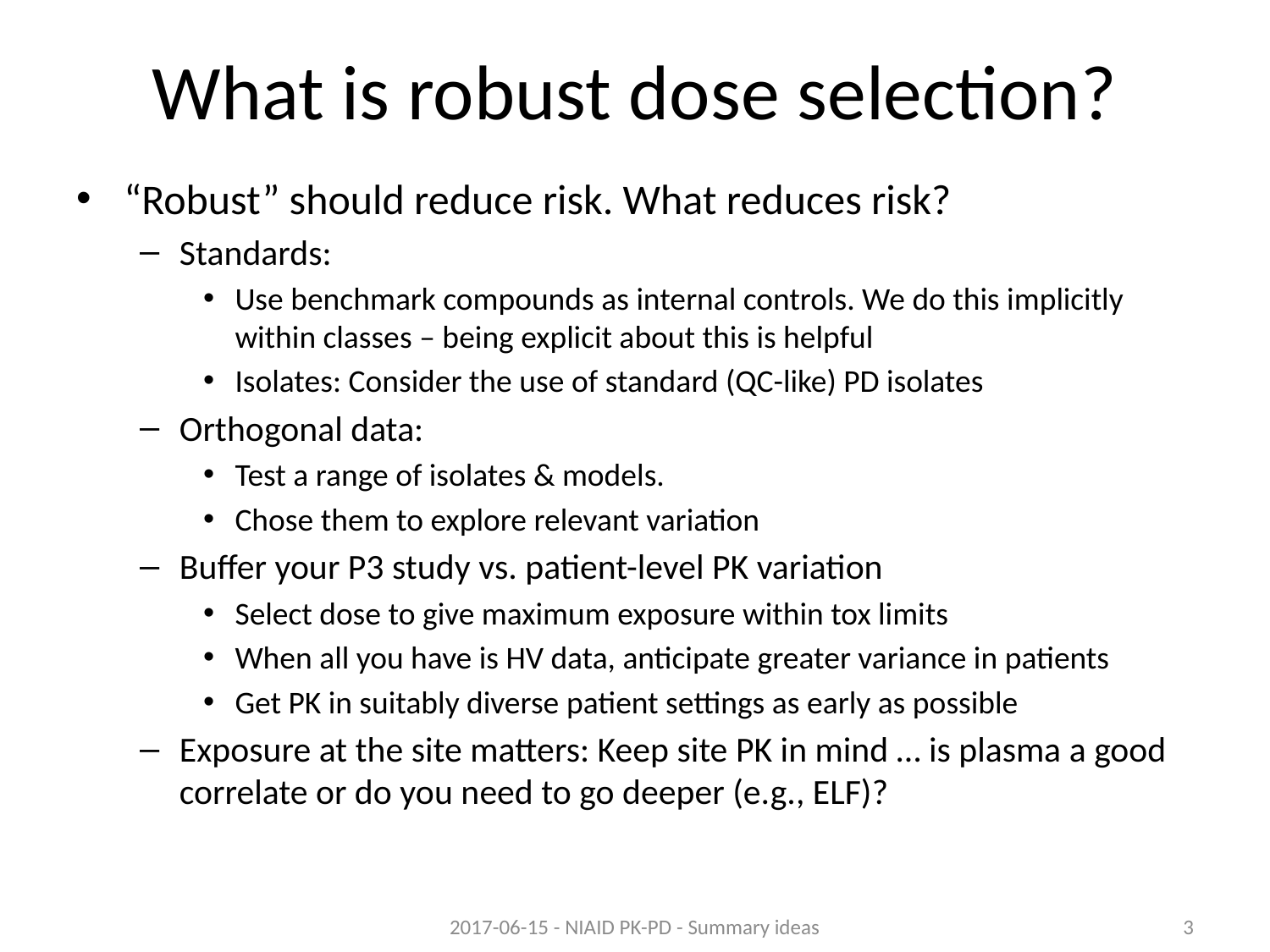

# What is robust dose selection?
“Robust” should reduce risk. What reduces risk?
Standards:
Use benchmark compounds as internal controls. We do this implicitly within classes – being explicit about this is helpful
Isolates: Consider the use of standard (QC-like) PD isolates
Orthogonal data:
Test a range of isolates & models.
Chose them to explore relevant variation
Buffer your P3 study vs. patient-level PK variation
Select dose to give maximum exposure within tox limits
When all you have is HV data, anticipate greater variance in patients
Get PK in suitably diverse patient settings as early as possible
Exposure at the site matters: Keep site PK in mind … is plasma a good correlate or do you need to go deeper (e.g., ELF)?
2017-06-15 - NIAID PK-PD - Summary ideas
3